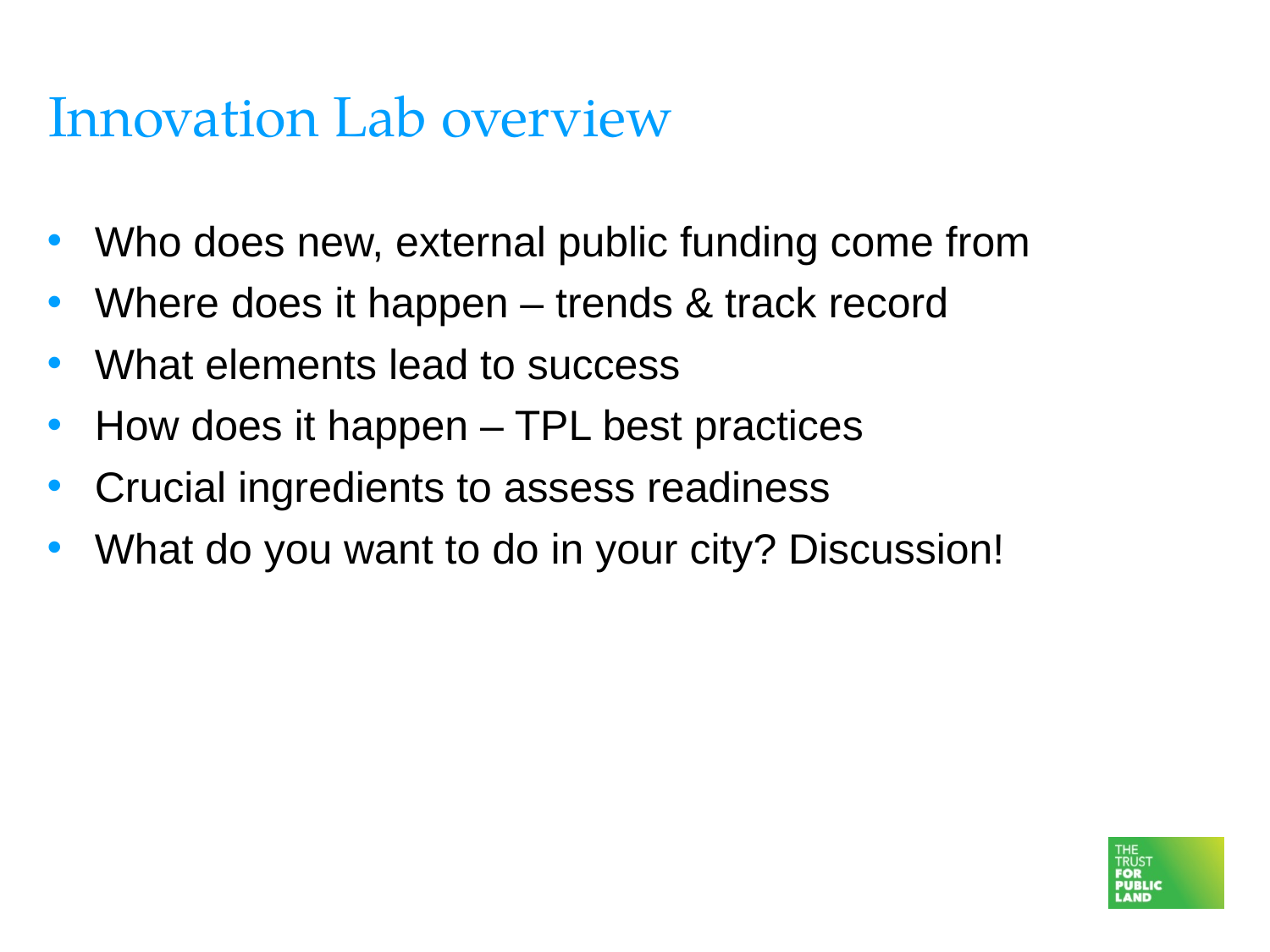

# Innovation Lab overview
Who does new, external public funding come from
Where does it happen – trends & track record
What elements lead to success
How does it happen – TPL best practices
Crucial ingredients to assess readiness
What do you want to do in your city? Discussion!